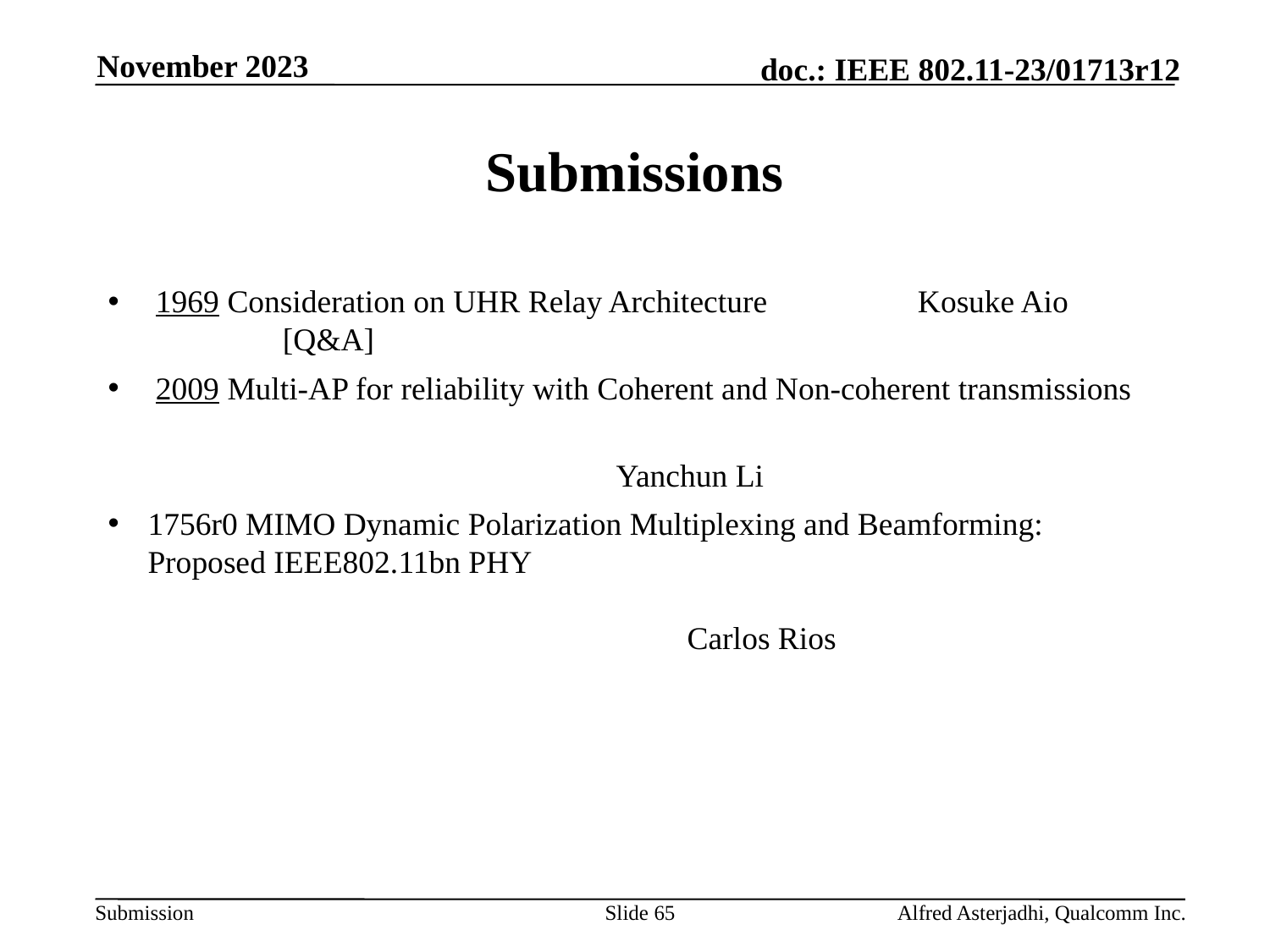

November 2023
# Submissions
1969 Consideration on UHR Relay Architecture 		Kosuke Aio	[Q&A]
2009 Multi-AP for reliability with Coherent and Non-coherent transmissions
												Yanchun Li
1756r0 MIMO Dynamic Polarization Multiplexing and Beamforming: Proposed IEEE802.11bn PHY
										Carlos Rios

Slide 65
Alfred Asterjadhi, Qualcomm Inc.